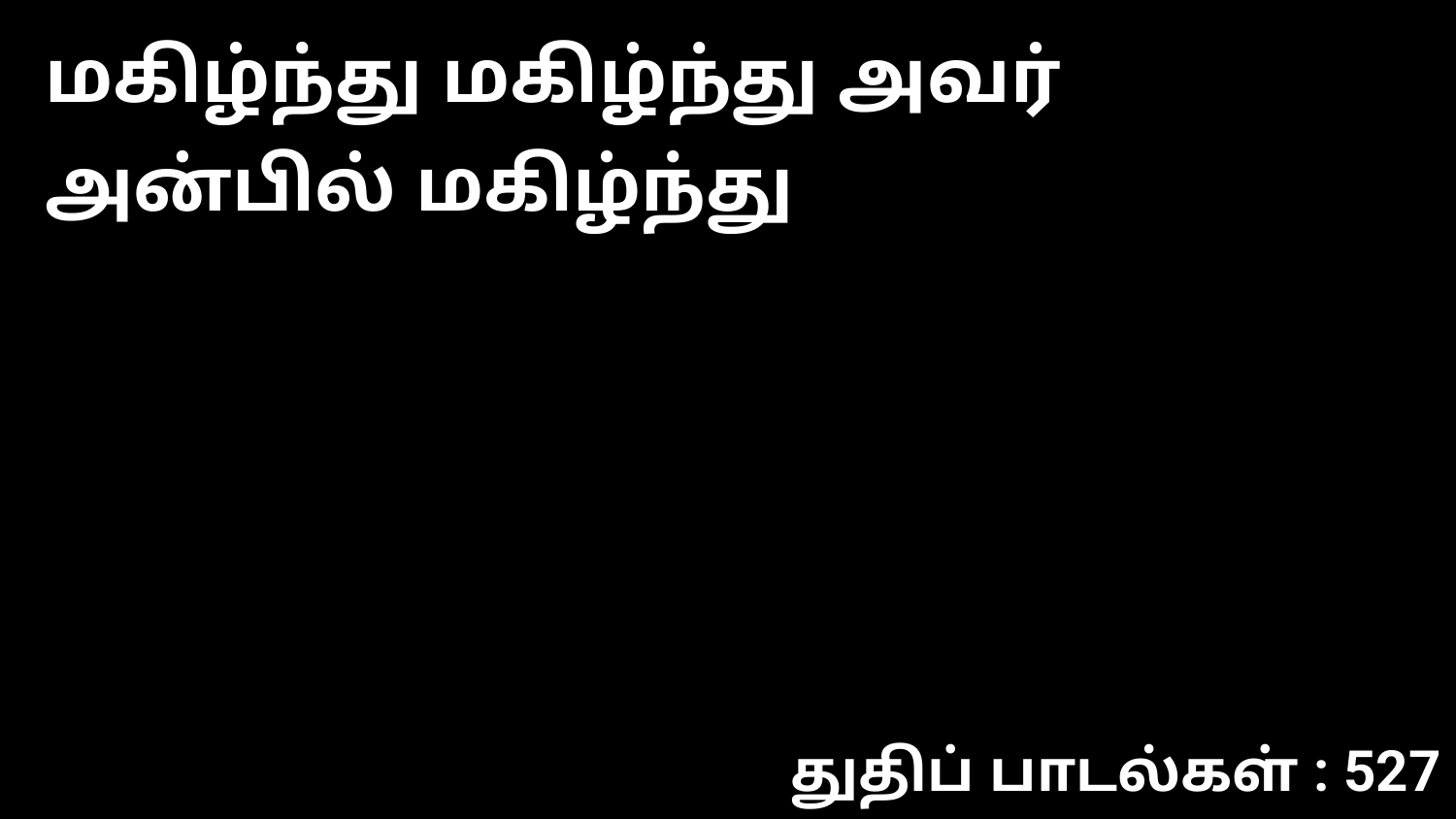

மகிழ்ந்து மகிழ்ந்து அவர் அன்பில் மகிழ்ந்து
துதிப் பாடல்கள் : 527